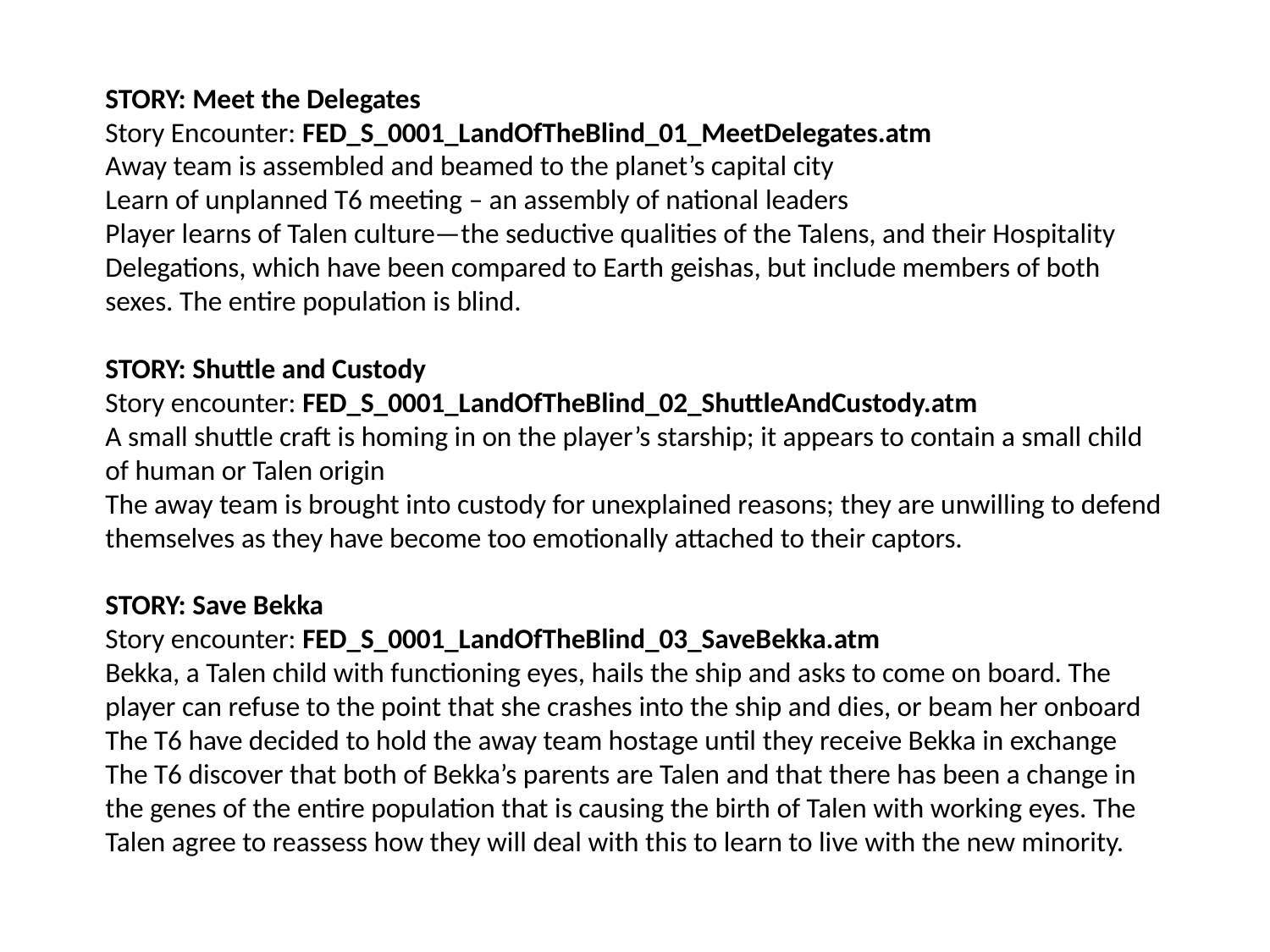

STORY: Meet the Delegates
Story Encounter: FED_S_0001_LandOfTheBlind_01_MeetDelegates.atm
Away team is assembled and beamed to the planet’s capital city
Learn of unplanned T6 meeting – an assembly of national leaders
Player learns of Talen culture—the seductive qualities of the Talens, and their Hospitality Delegations, which have been compared to Earth geishas, but include members of both sexes. The entire population is blind.

STORY: Shuttle and Custody
Story encounter: FED_S_0001_LandOfTheBlind_02_ShuttleAndCustody.atm
A small shuttle craft is homing in on the player’s starship; it appears to contain a small child of human or Talen origin
The away team is brought into custody for unexplained reasons; they are unwilling to defend themselves as they have become too emotionally attached to their captors.

STORY: Save Bekka
Story encounter: FED_S_0001_LandOfTheBlind_03_SaveBekka.atm
Bekka, a Talen child with functioning eyes, hails the ship and asks to come on board. The player can refuse to the point that she crashes into the ship and dies, or beam her onboard
The T6 have decided to hold the away team hostage until they receive Bekka in exchange
The T6 discover that both of Bekka’s parents are Talen and that there has been a change in the genes of the entire population that is causing the birth of Talen with working eyes. The Talen agree to reassess how they will deal with this to learn to live with the new minority.